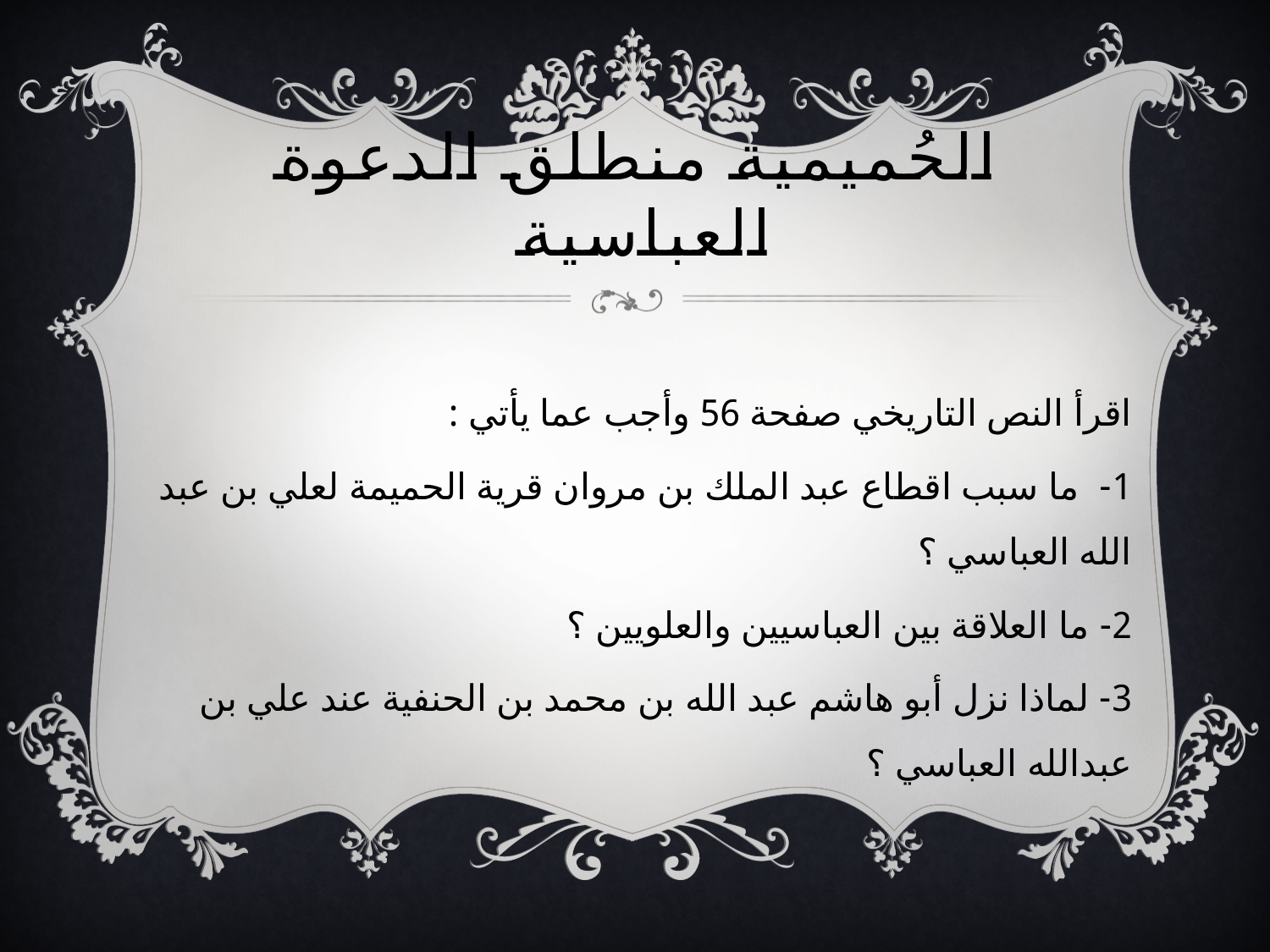

# الحُميمية منطلق الدعوة العباسية

اقرأ النص التاريخي صفحة 56 وأجب عما يأتي :
1-  ما سبب اقطاع عبد الملك بن مروان قرية الحميمة لعلي بن عبد الله العباسي ؟
2- ما العلاقة بين العباسيين والعلويين ؟
3- لماذا نزل أبو هاشم عبد الله بن محمد بن الحنفية عند علي بن عبدالله العباسي ؟